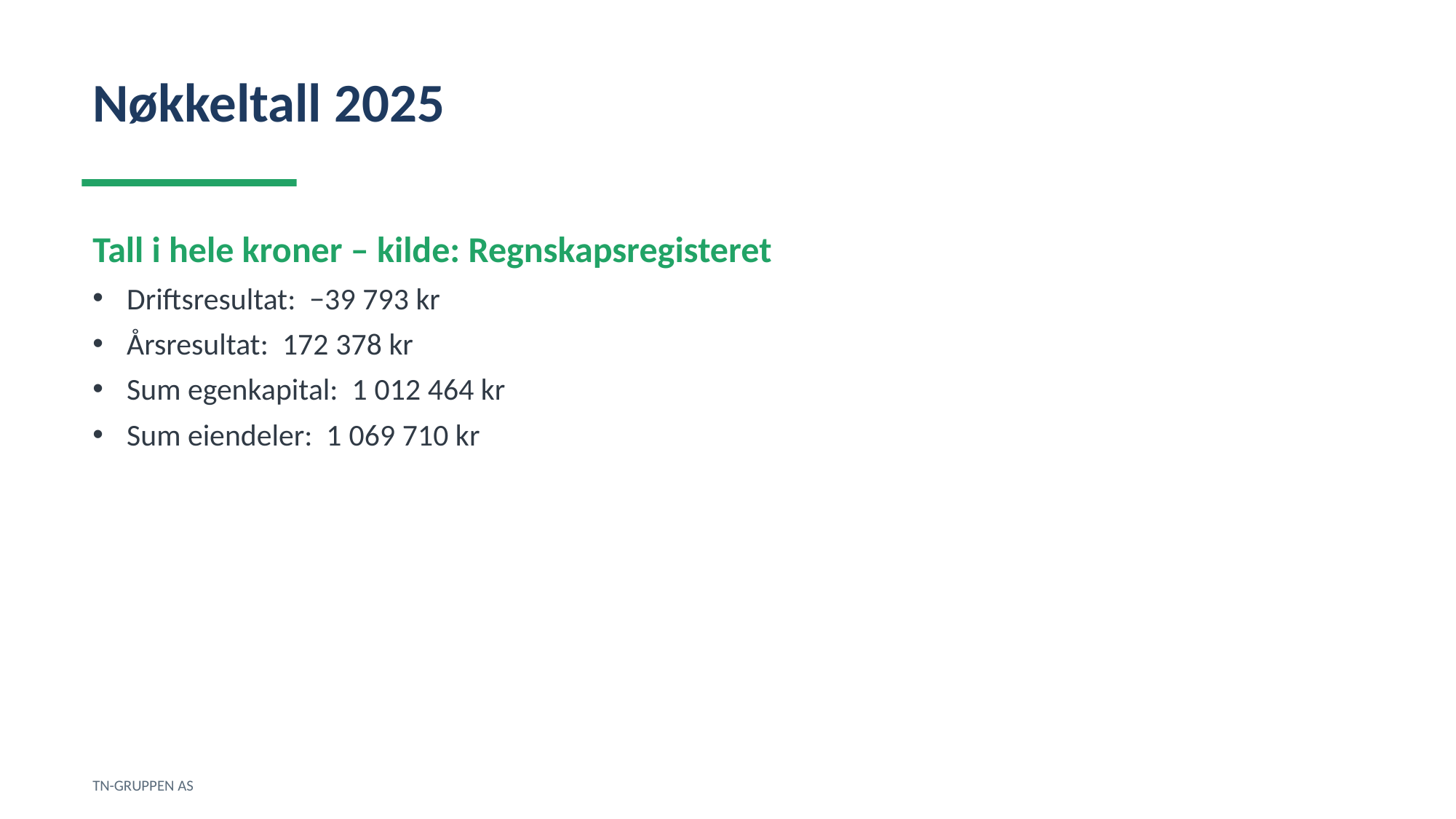

Nøkkeltall 2025

Tall i hele kroner – kilde: Regnskapsregisteret
Driftsresultat:  −39 793 kr
Årsresultat:  172 378 kr
Sum egenkapital:  1 012 464 kr
Sum eiendeler:  1 069 710 kr
TN-GRUPPEN AS